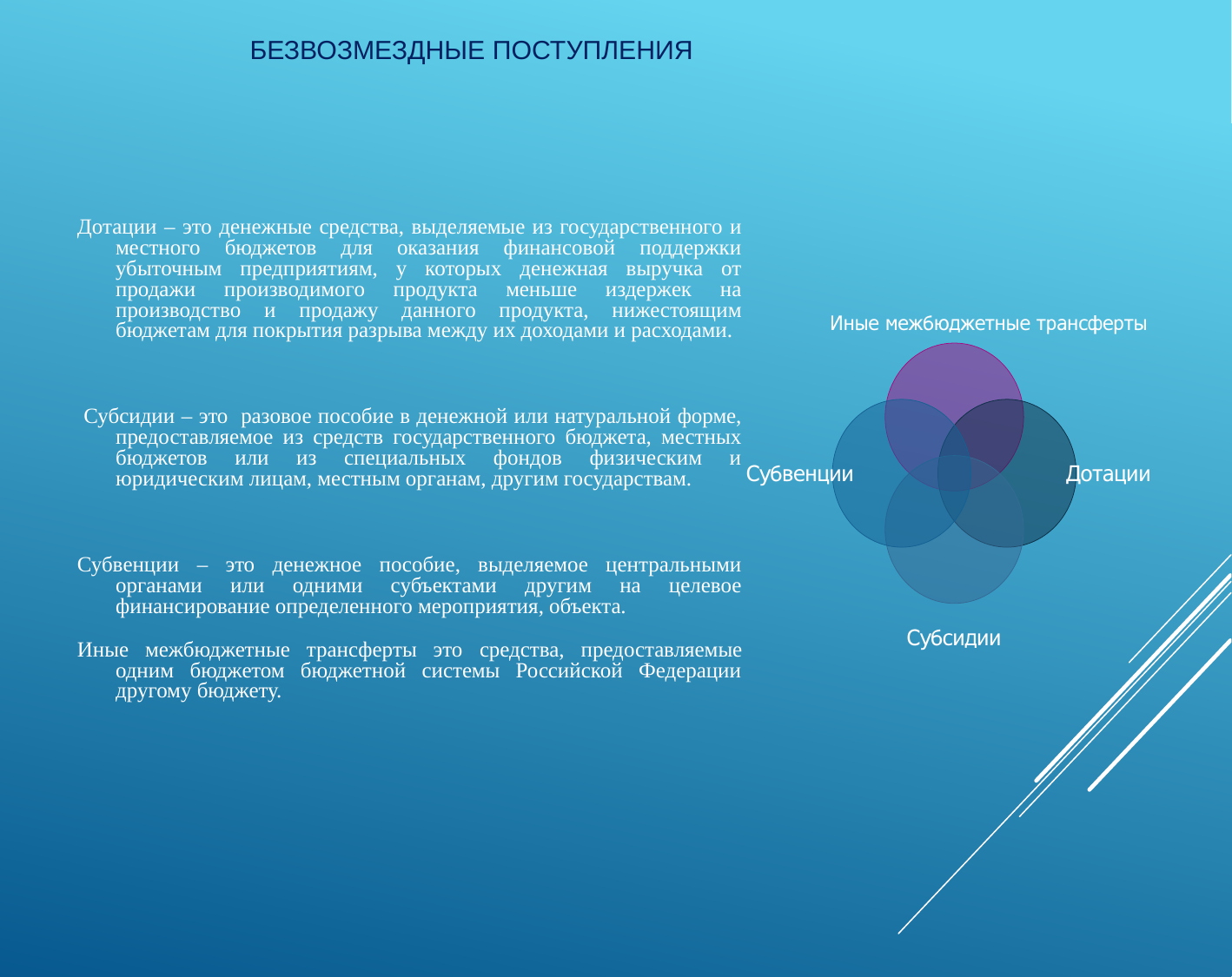

# БЕЗВОЗМЕЗДНЫЕ ПОСТУПЛЕНИЯ

Дотации – это денежные средства, выделяемые из государственного и местного бюджетов для оказания финансовой поддержки убыточным предприятиям, у которых денежная выручка от продажи производимого продукта меньше издержек на производство и продажу данного продукта, нижестоящим бюджетам для покрытия разрыва между их доходами и расходами.

 Субсидии – это  разовое пособие в денежной или натуральной форме, предоставляемое из средств государственного бюджета, местных бюджетов или из специальных фондов физическим и юридическим лицам, местным органам, другим государствам.

Субвенции – это денежное пособие, выделяемое центральными органами или одними субъектами другим на целевое финансирование определенного мероприятия, объекта.
Иные межбюджетные трансферты это средства, предоставляемые одним бюджетом бюджетной системы Российской Федерации другому бюджету.

Субвенции
Дотации

Субсидии
Иные межбюджетные трансферты